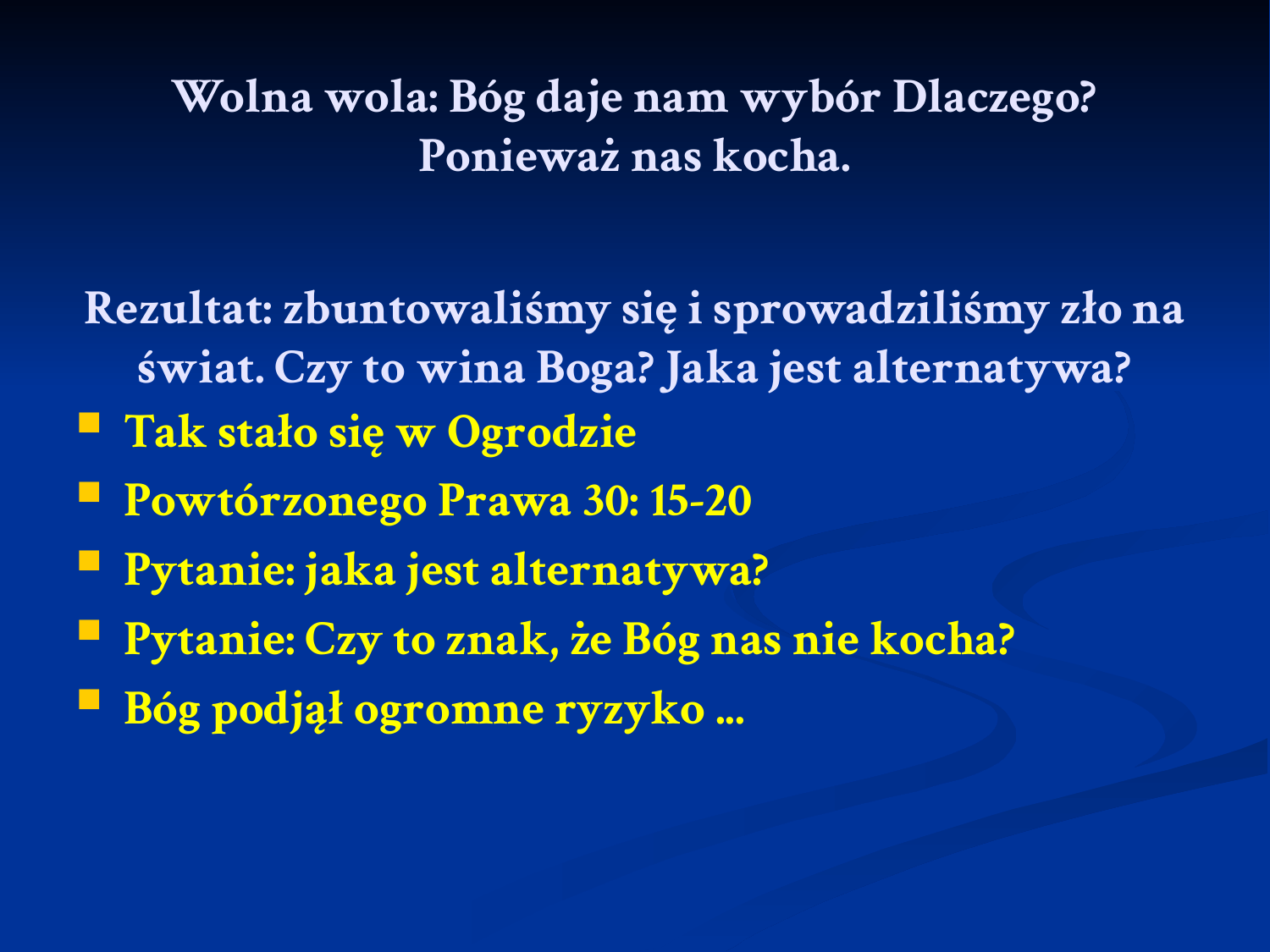

# Wolna wola: Bóg daje nam wybór Dlaczego? Ponieważ nas kocha. Rezultat: zbuntowaliśmy się i sprowadziliśmy zło na świat. Czy to wina Boga? Jaka jest alternatywa?
Tak stało się w Ogrodzie
Powtórzonego Prawa 30: 15-20
Pytanie: jaka jest alternatywa?
Pytanie: Czy to znak, że Bóg nas nie kocha?
Bóg podjął ogromne ryzyko ...